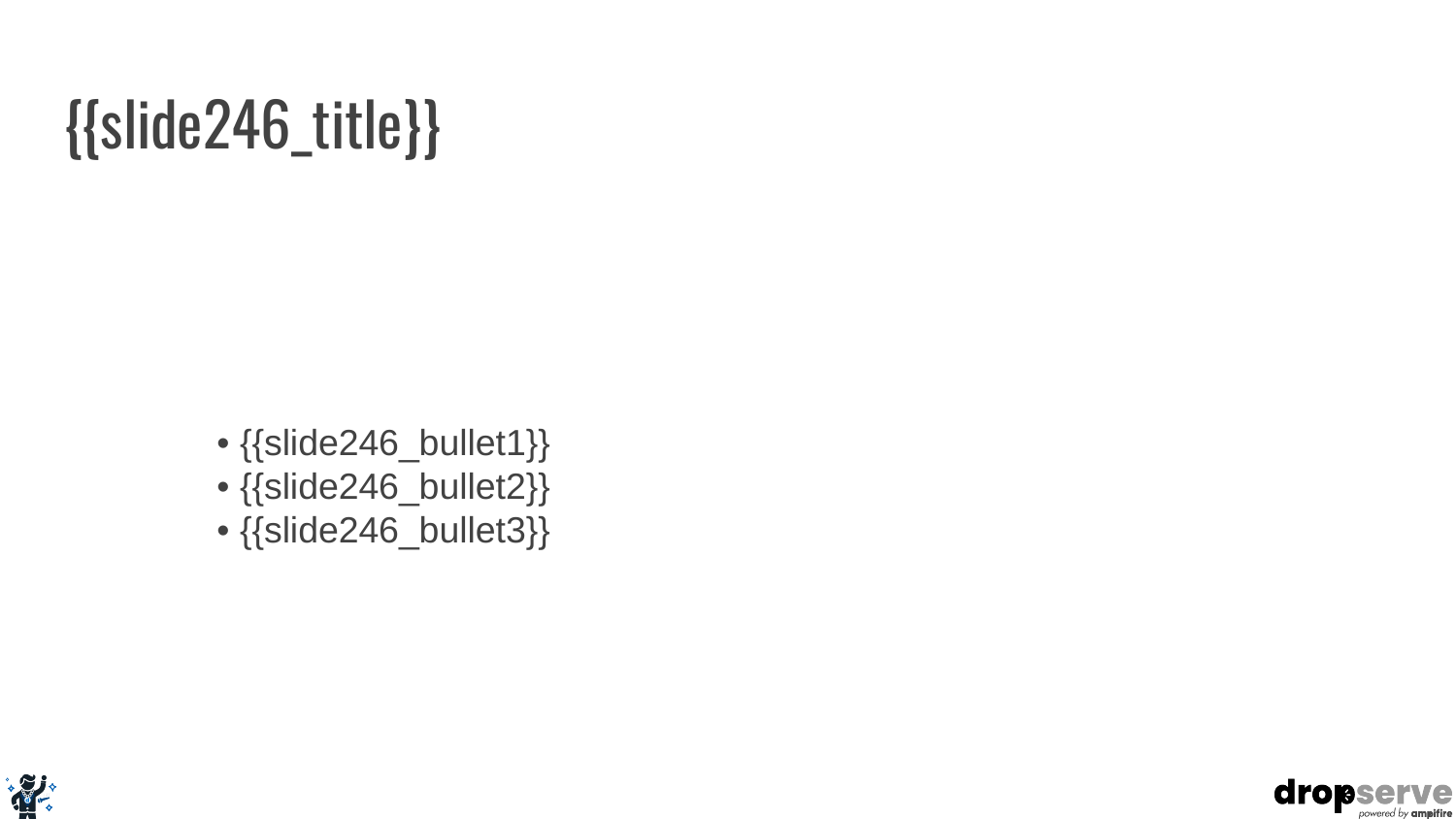

# {{slide246_title}}
• {{slide246_bullet1}}
• {{slide246_bullet2}}
• {{slide246_bullet3}}